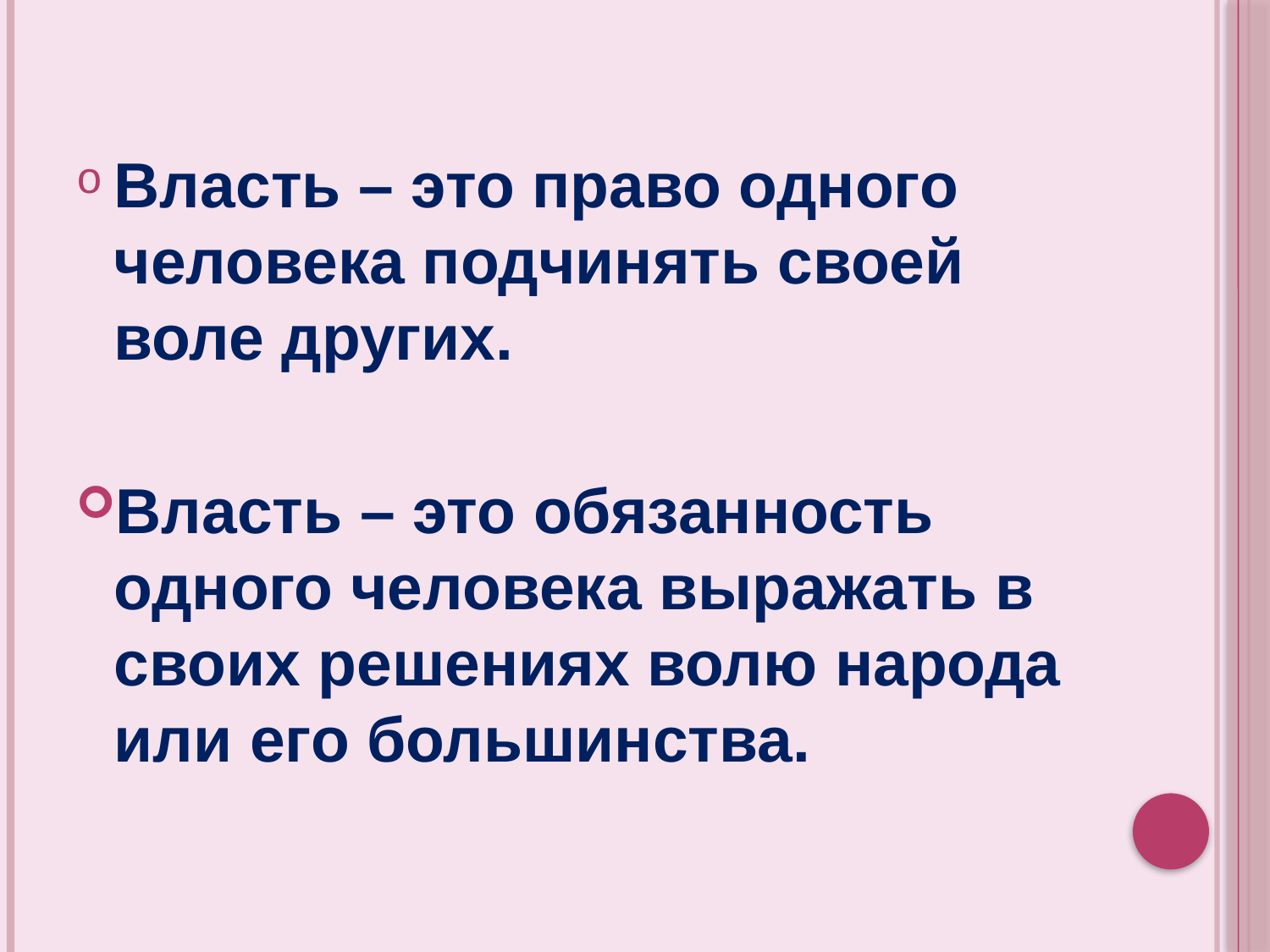

Власть – это право одного человека подчинять своей воле других.

Власть – это обязанность одного человека выражать в своих решениях волю народа или его большинства.